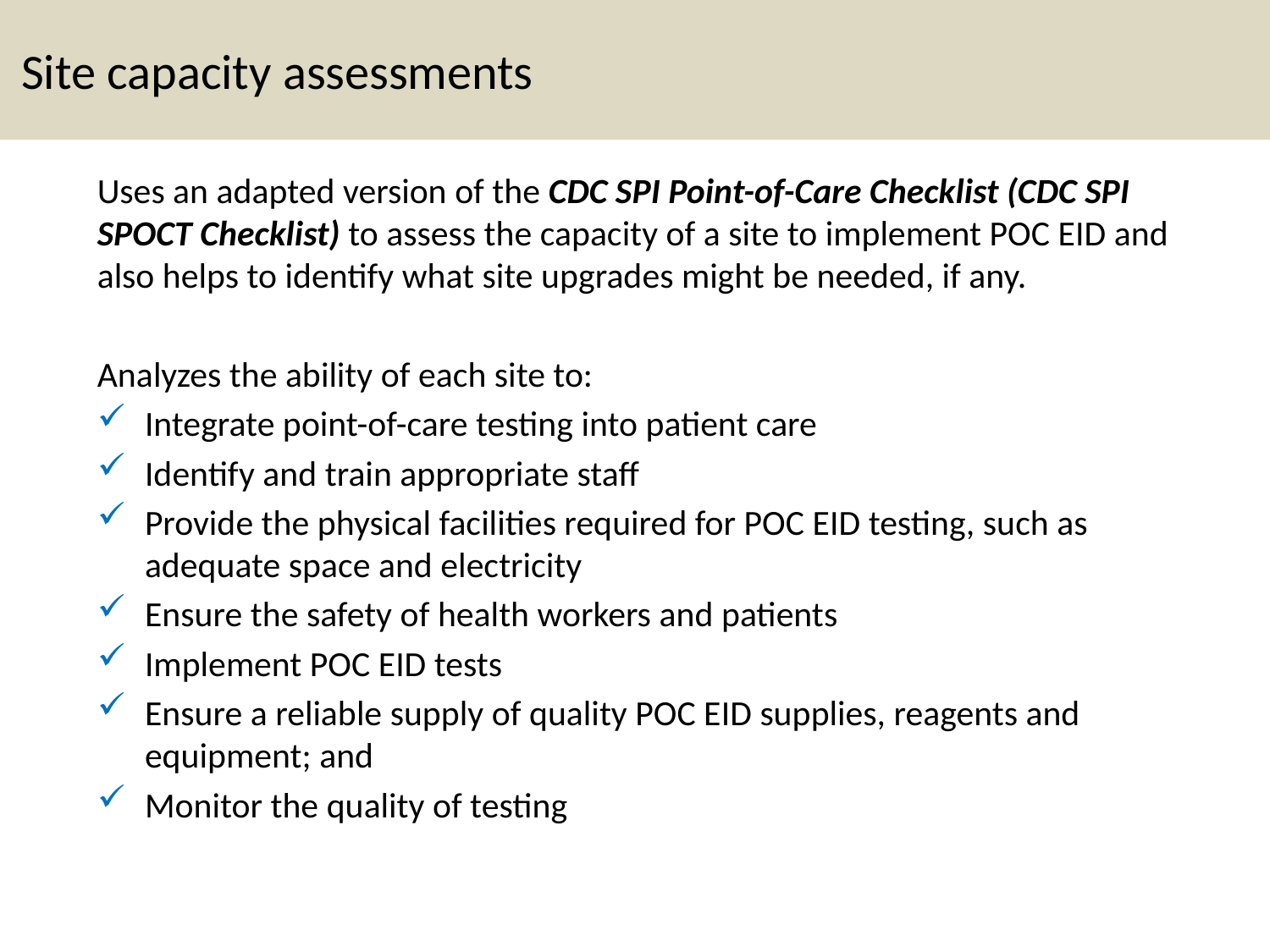

# Site capacity assessments
Uses an adapted version of the CDC SPI Point-of-Care Checklist (CDC SPI SPOCT Checklist) to assess the capacity of a site to implement POC EID and also helps to identify what site upgrades might be needed, if any.

Analyzes the ability of each site to:
Integrate point-of-care testing into patient care
Identify and train appropriate staff
Provide the physical facilities required for POC EID testing, such as adequate space and electricity
Ensure the safety of health workers and patients
Implement POC EID tests
Ensure a reliable supply of quality POC EID supplies, reagents and equipment; and
Monitor the quality of testing